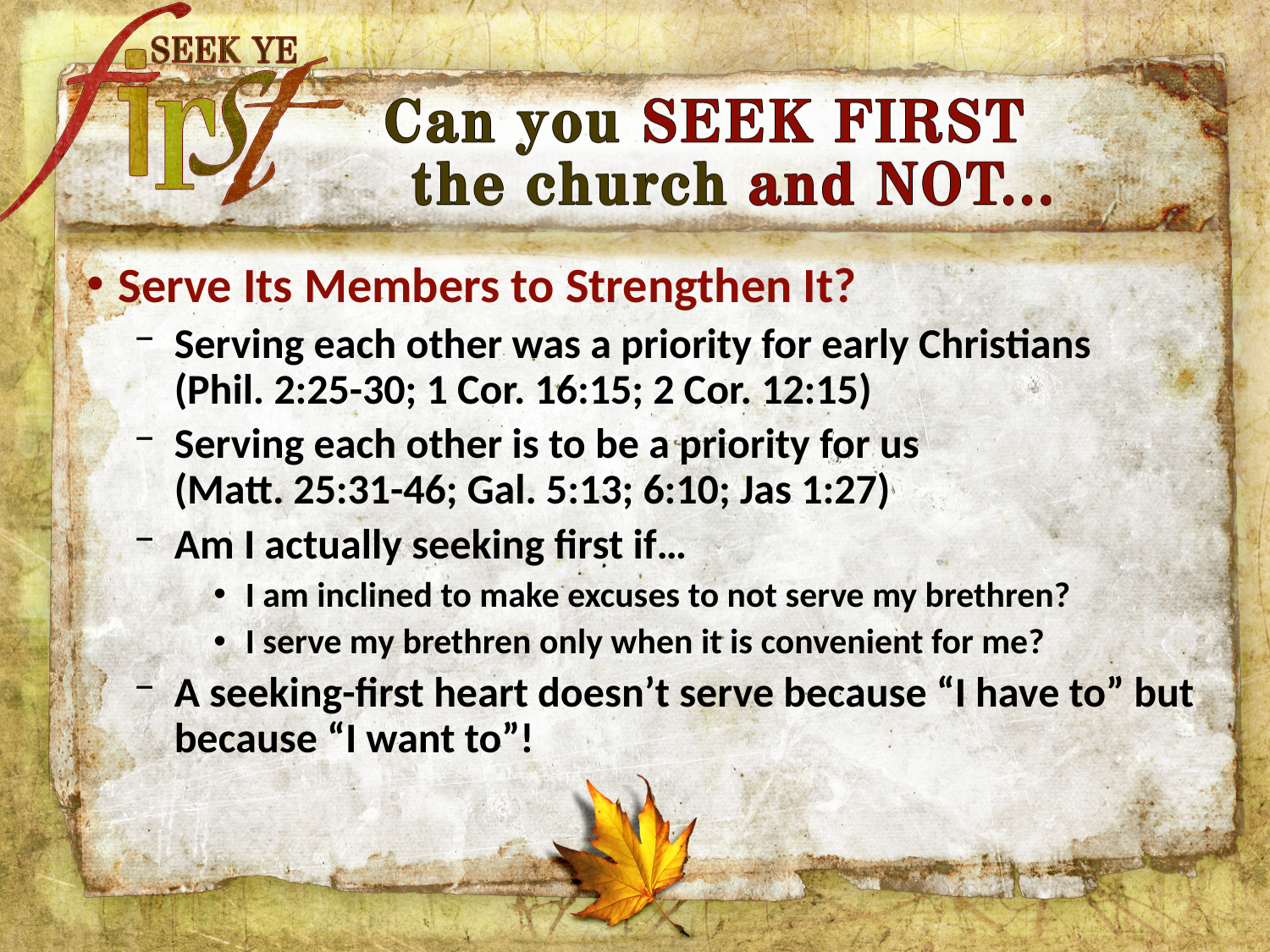

Serve Its Members to Strengthen It?
Serving each other was a priority for early Christians
(Phil. 2:25-30; 1 Cor. 16:15; 2 Cor. 12:15)
Serving each other is to be a priority for us
(Matt. 25:31-46; Gal. 5:13; 6:10; Jas 1:27)
Am I actually seeking first if…
I am inclined to make excuses to not serve my brethren?
I serve my brethren only when it is convenient for me?
A seeking-first heart doesn’t serve because “I have to” but because “I want to”!